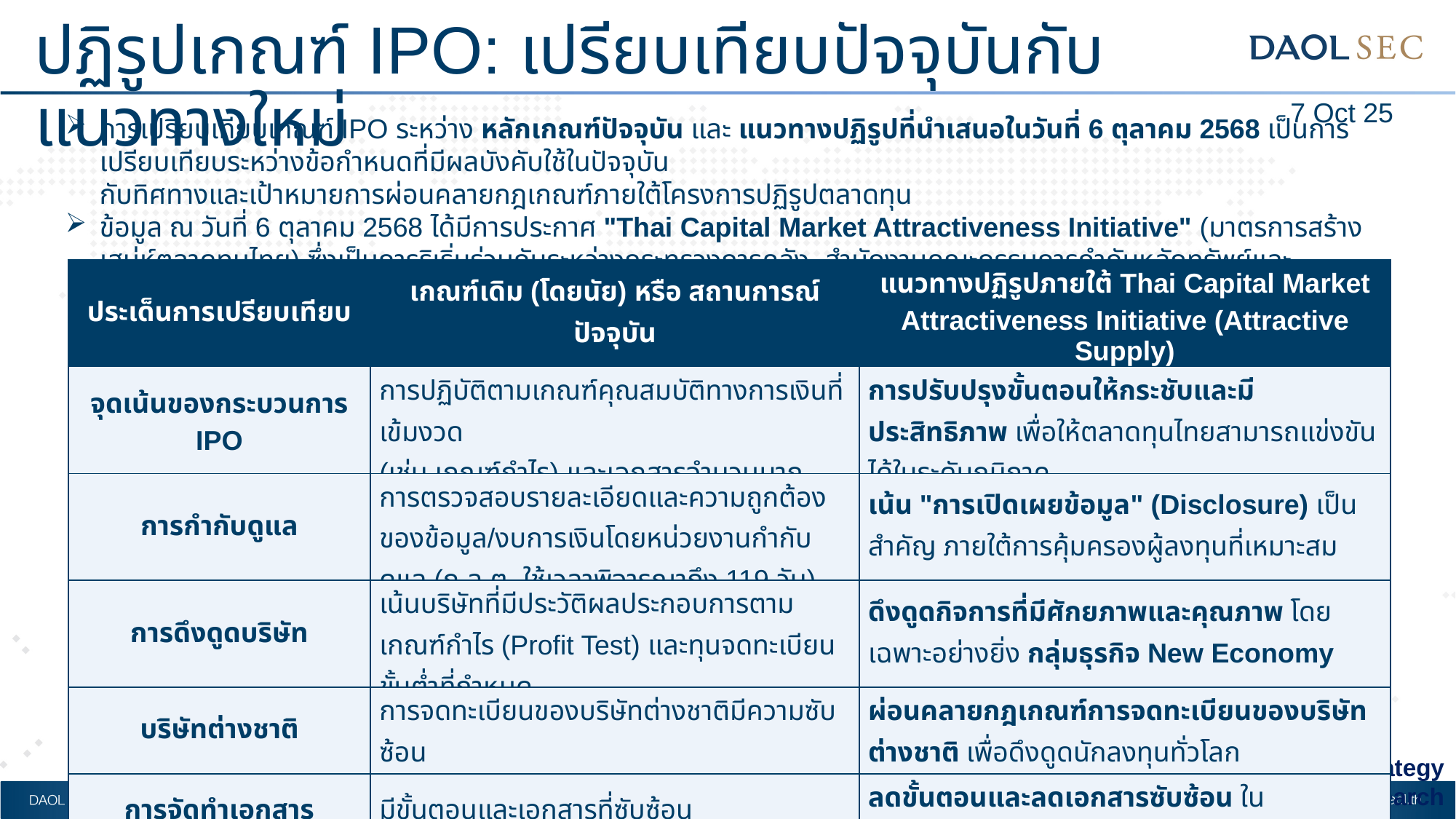

# ปฏิรูปเกณฑ์ IPO: เปรียบเทียบปัจจุบันกับแนวทางใหม่
7 Oct 25
การเปรียบเทียบเกณฑ์ IPO ระหว่าง หลักเกณฑ์ปัจจุบัน และ แนวทางปฏิรูปที่นำเสนอในวันที่ 6 ตุลาคม 2568 เป็นการเปรียบเทียบระหว่างข้อกำหนดที่มีผลบังคับใช้ในปัจจุบัน
กับทิศทางและเป้าหมายการผ่อนคลายกฎเกณฑ์ภายใต้โครงการปฏิรูปตลาดทุน
ข้อมูล ณ วันที่ 6 ตุลาคม 2568 ได้มีการประกาศ "Thai Capital Market Attractiveness Initiative" (มาตรการสร้างเสน่ห์ตลาดทุนไทย) ซึ่งเป็นการริเริ่มร่วมกันระหว่างกระทรวงการคลัง, สำนักงานคณะกรรมการกำกับหลักทรัพย์และตลาดหลักทรัพย์ (ก.ล.ต.), ตลาดหลักทรัพย์แห่งประเทศไทย (ตลท.), และองค์กรภาคเอกชน เพื่อปฏิรูปตลาดทุนไทย
| ประเด็นการเปรียบเทียบ | เกณฑ์เดิม (โดยนัย) หรือ สถานการณ์ปัจจุบัน | แนวทางปฏิรูปภายใต้ Thai Capital Market Attractiveness Initiative (Attractive Supply) |
| --- | --- | --- |
| จุดเน้นของกระบวนการ IPO | การปฏิบัติตามเกณฑ์คุณสมบัติทางการเงินที่เข้มงวด (เช่น เกณฑ์กำไร) และเอกสารจำนวนมาก | การปรับปรุงขั้นตอนให้กระชับและมีประสิทธิภาพ เพื่อให้ตลาดทุนไทยสามารถแข่งขันได้ในระดับภูมิภาค |
| การกำกับดูแล | การตรวจสอบรายละเอียดและความถูกต้องของข้อมูล/งบการเงินโดยหน่วยงานกำกับดูแล (ก.ล.ต. ใช้เวลาพิจารณาถึง 119 วัน) | เน้น "การเปิดเผยข้อมูล" (Disclosure) เป็นสำคัญ ภายใต้การคุ้มครองผู้ลงทุนที่เหมาะสม |
| การดึงดูดบริษัท | เน้นบริษัทที่มีประวัติผลประกอบการตามเกณฑ์กำไร (Profit Test) และทุนจดทะเบียนขั้นต่ำที่กำหนด | ดึงดูดกิจการที่มีศักยภาพและคุณภาพ โดยเฉพาะอย่างยิ่ง กลุ่มธุรกิจ New Economy |
| บริษัทต่างชาติ | การจดทะเบียนของบริษัทต่างชาติมีความซับซ้อน | ผ่อนคลายกฎเกณฑ์การจดทะเบียนของบริษัทต่างชาติ เพื่อดึงดูดนักลงทุนทั่วโลก |
| การจัดทำเอกสาร | มีขั้นตอนและเอกสารที่ซับซ้อน | ลดขั้นตอนและลดเอกสารซับซ้อน ในกระบวนการออกและเสนอขายหุ้น |